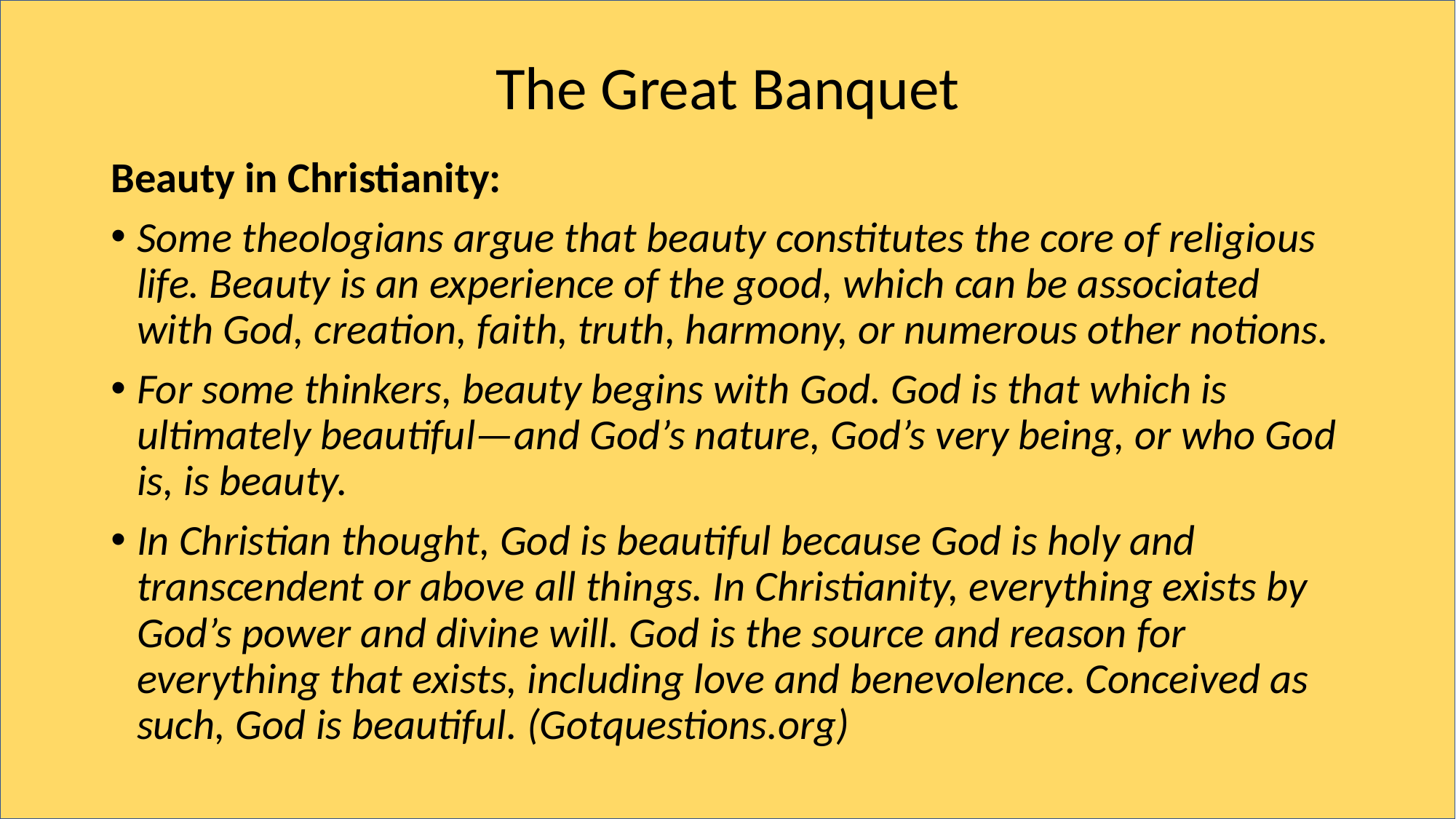

# The Great Banquet
Beauty in Christianity:
Some theologians argue that beauty constitutes the core of religious life. Beauty is an experience of the good, which can be associated with God, creation, faith, truth, harmony, or numerous other notions.
For some thinkers, beauty begins with God. God is that which is ultimately beautiful—and God’s nature, God’s very being, or who God is, is beauty.
In Christian thought, God is beautiful because God is holy and transcendent or above all things. In Christianity, everything exists by God’s power and divine will. God is the source and reason for everything that exists, including love and benevolence. Conceived as such, God is beautiful. (Gotquestions.org)